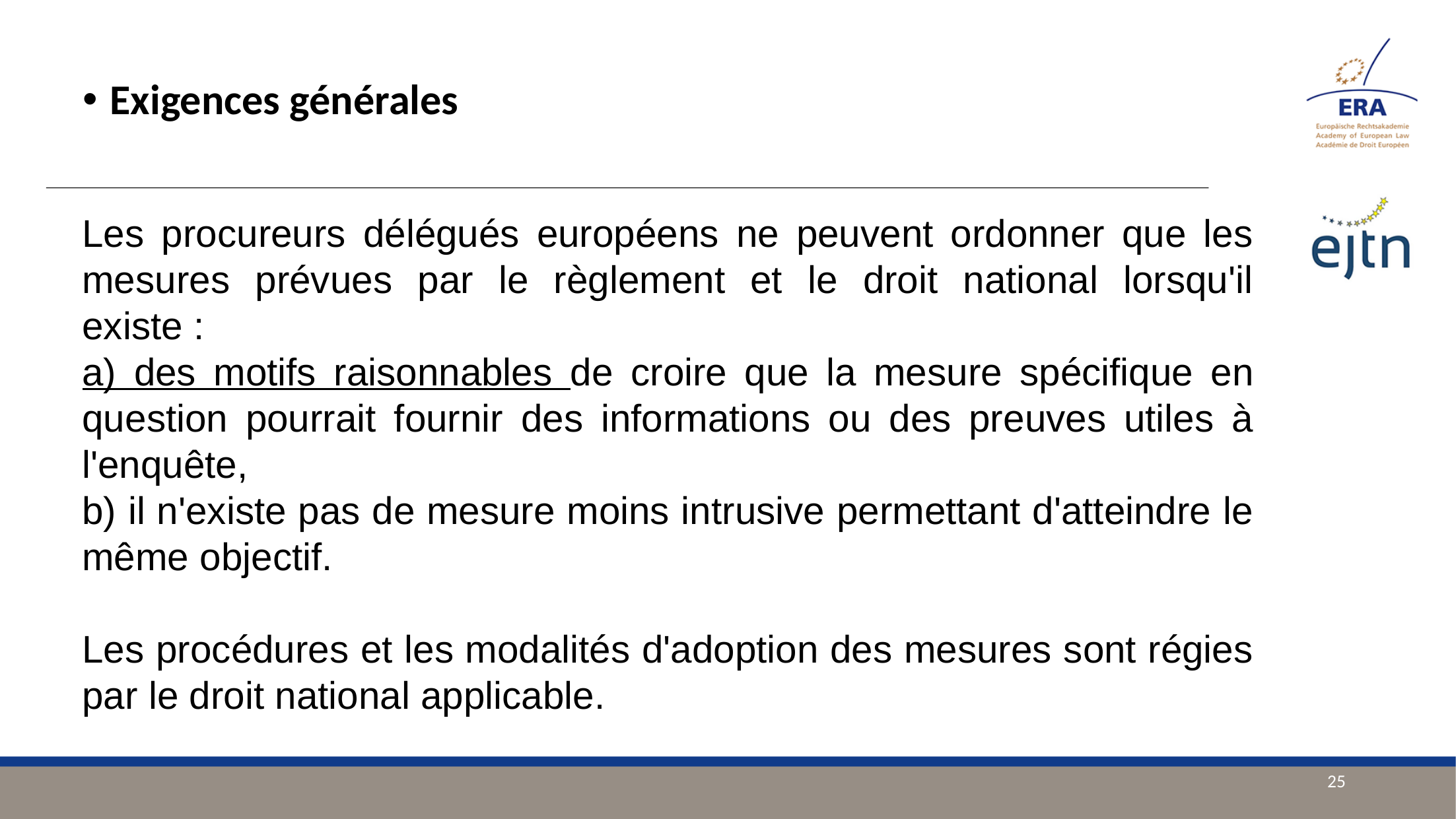

Exigences générales

Les procureurs délégués européens ne peuvent ordonner que les mesures prévues par le règlement et le droit national lorsqu'il existe :
a) des motifs raisonnables de croire que la mesure spécifique en question pourrait fournir des informations ou des preuves utiles à l'enquête,
b) il n'existe pas de mesure moins intrusive permettant d'atteindre le même objectif.

Les procédures et les modalités d'adoption des mesures sont régies par le droit national applicable.

25